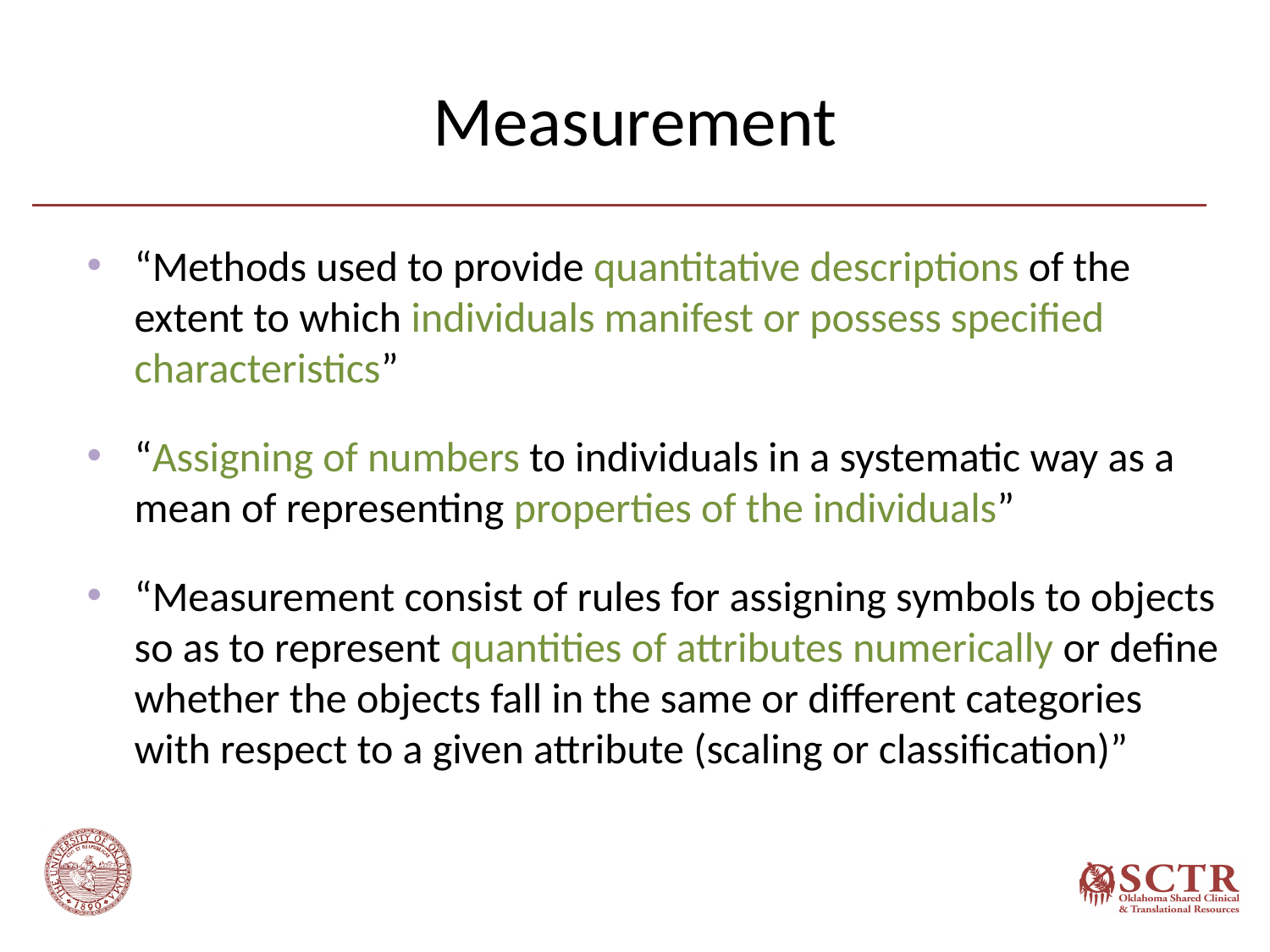

Measurement
“Methods used to provide quantitative descriptions of the extent to which individuals manifest or possess specified characteristics”

“Assigning of numbers to individuals in a systematic way as a mean of representing properties of the individuals”

“Measurement consist of rules for assigning symbols to objects so as to represent quantities of attributes numerically or define whether the objects fall in the same or different categories with respect to a given attribute (scaling or classification)”